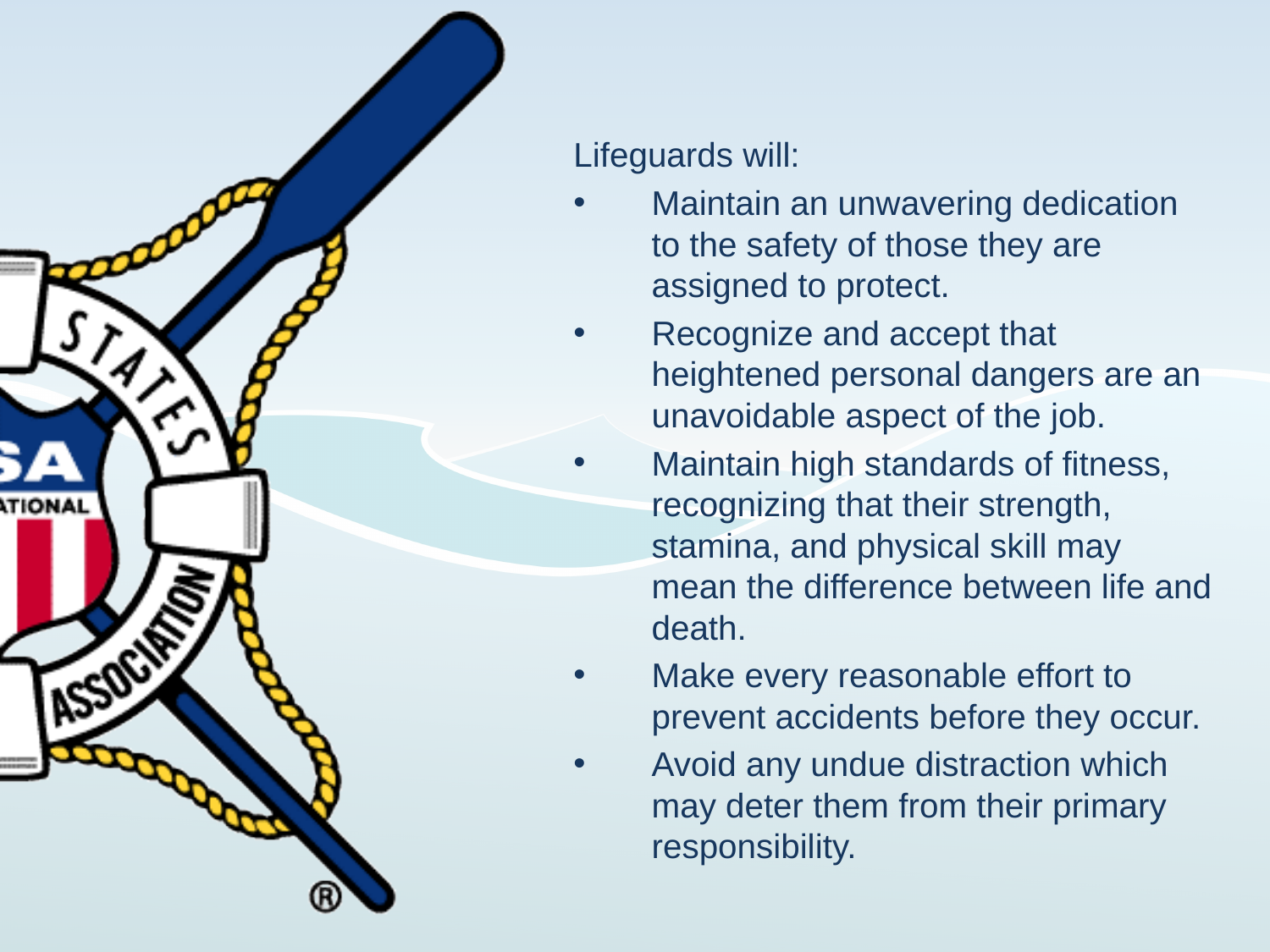

Lifeguards will:
Maintain an unwavering dedication to the safety of those they are assigned to protect.
Recognize and accept that heightened personal dangers are an unavoidable aspect of the job.
Maintain high standards of fitness, recognizing that their strength, stamina, and physical skill may mean the difference between life and death.
Make every reasonable effort to prevent accidents before they occur.
Avoid any undue distraction which may deter them from their primary responsibility.